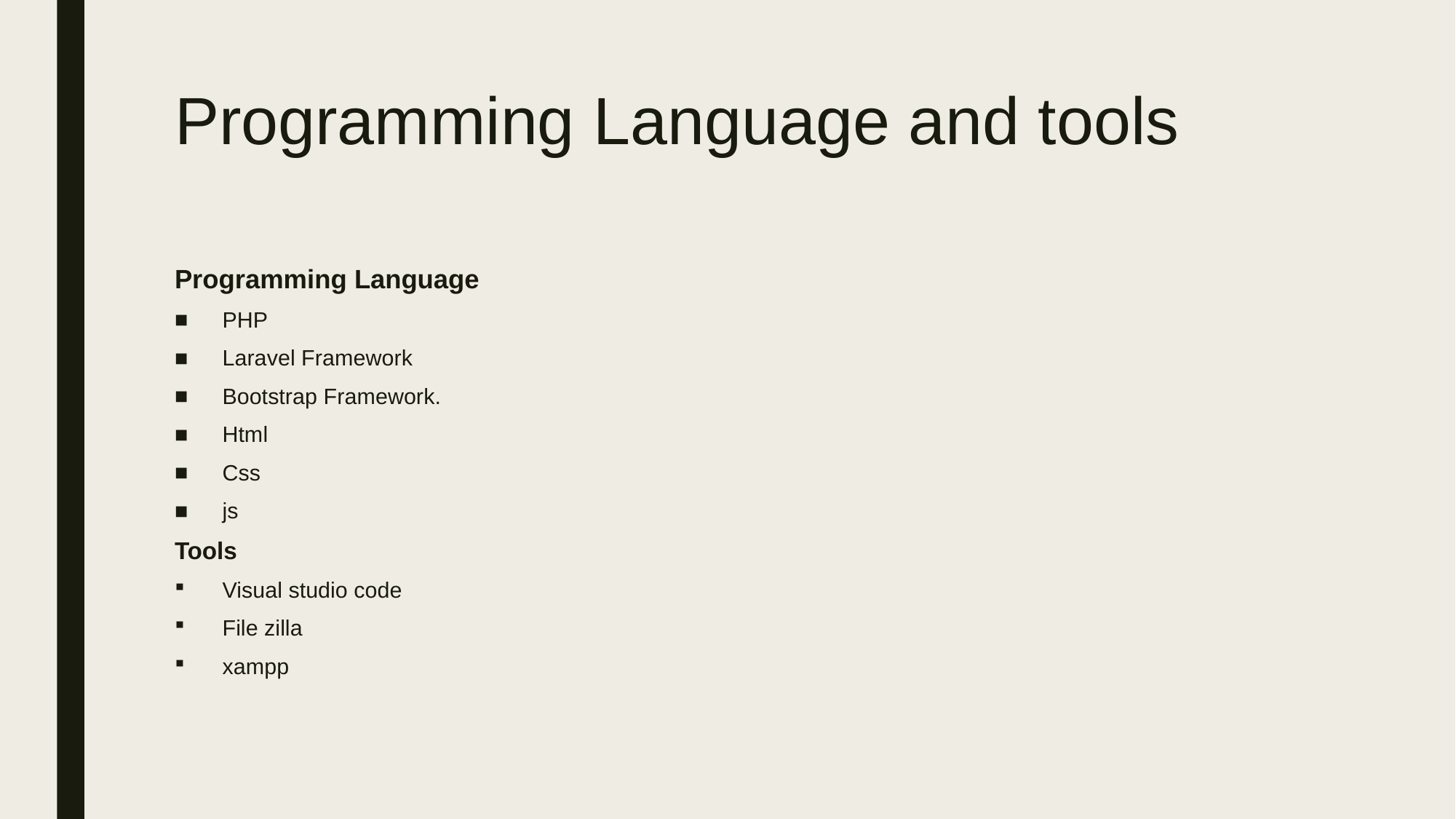

# Programming Language and tools
Programming Language
PHP
Laravel Framework
Bootstrap Framework.
Html
Css
js
Tools
Visual studio code
File zilla
xampp